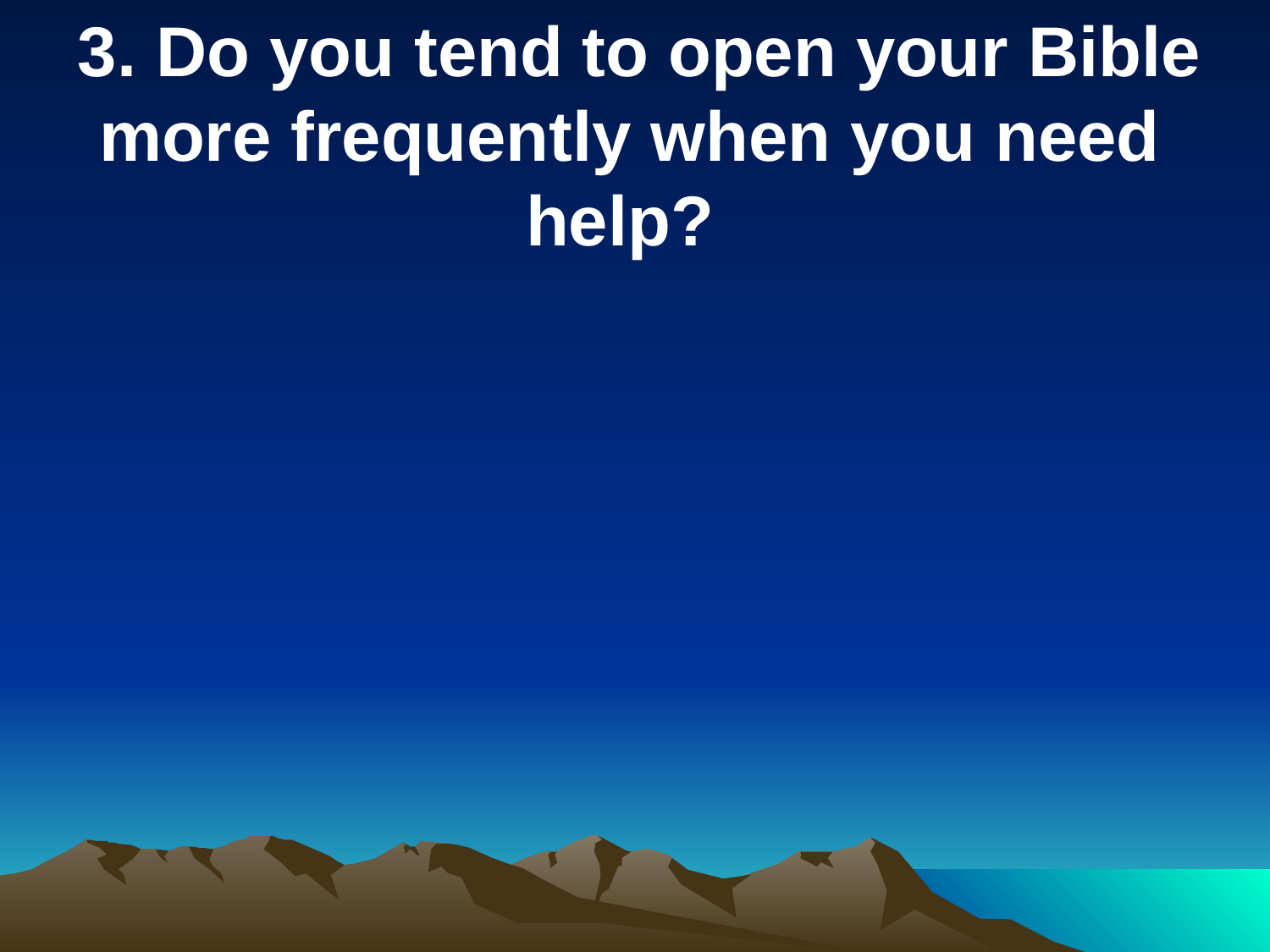

3. Do you tend to open your Bible more frequently when you need help?